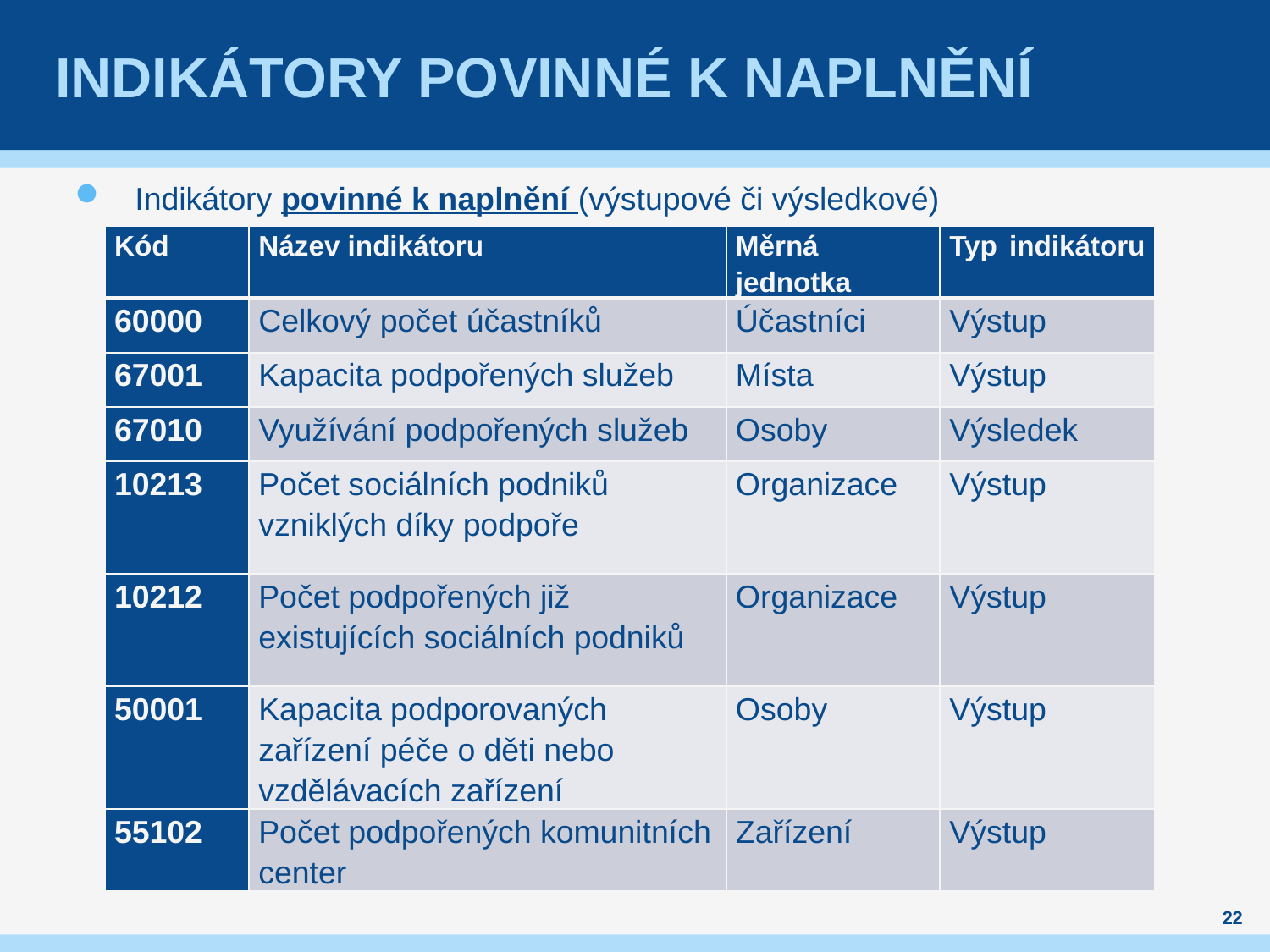

# Indikátory POVINNÉ K NAPLNĚNÍ
Indikátory povinné k naplnění (výstupové či výsledkové)

| Kód | Název indikátoru | Měrná jednotka | Typ indikátoru |
| --- | --- | --- | --- |
| 60000 | Celkový počet účastníků | Účastníci | Výstup |
| 67001 | Kapacita podpořených služeb | Místa | Výstup |
| 67010 | Využívání podpořených služeb | Osoby | Výsledek |
| 10213 | Počet sociálních podniků vzniklých díky podpoře | Organizace | Výstup |
| 10212 | Počet podpořených již existujících sociálních podniků | Organizace | Výstup |
| 50001 | Kapacita podporovaných zařízení péče o děti nebo vzdělávacích zařízení | Osoby | Výstup |
| 55102 | Počet podpořených komunitních center | Zařízení | Výstup |

22